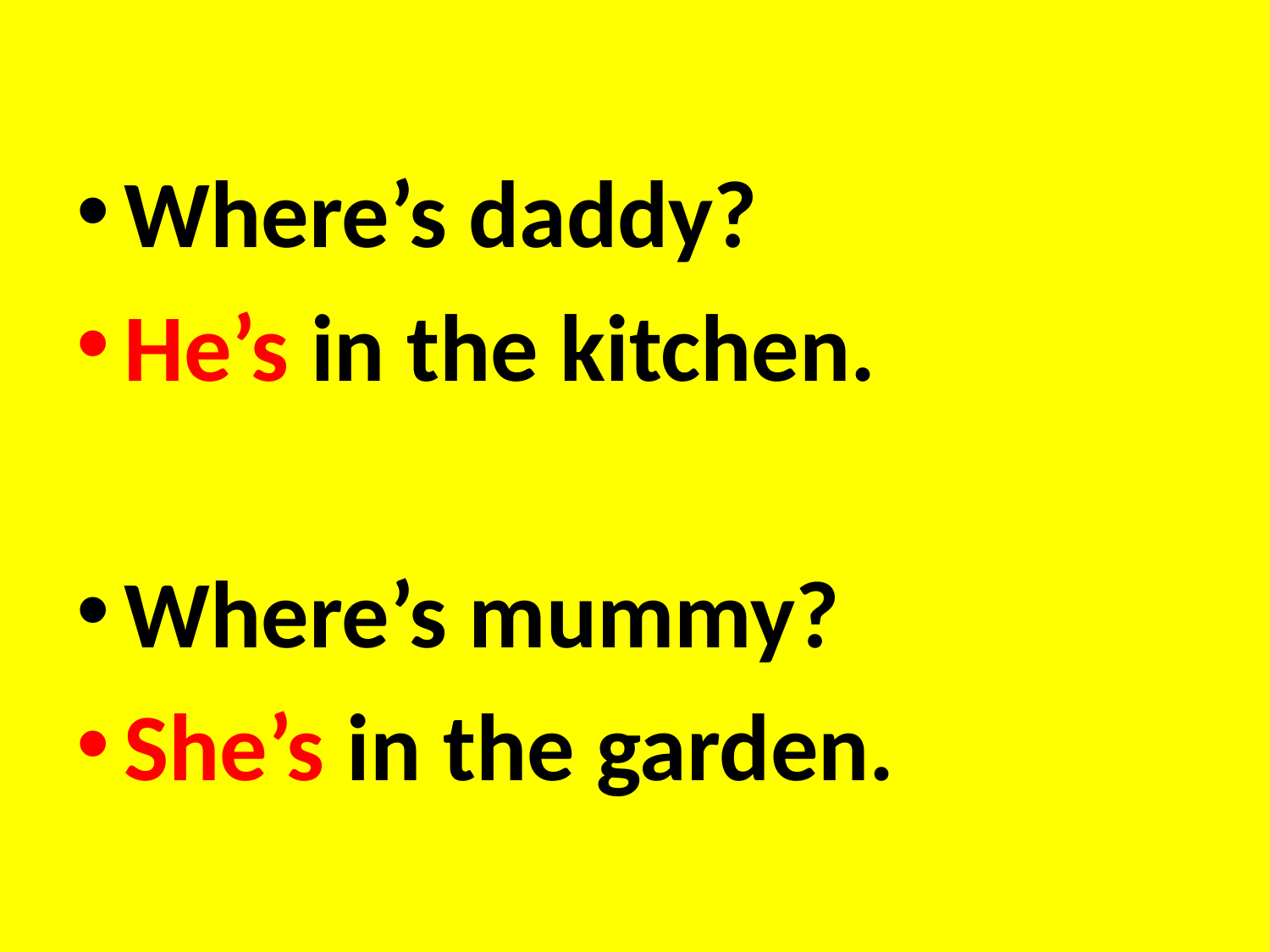

#
Where’s daddy?
He’s in the kitchen.

Where’s mummy?
She’s in the garden.